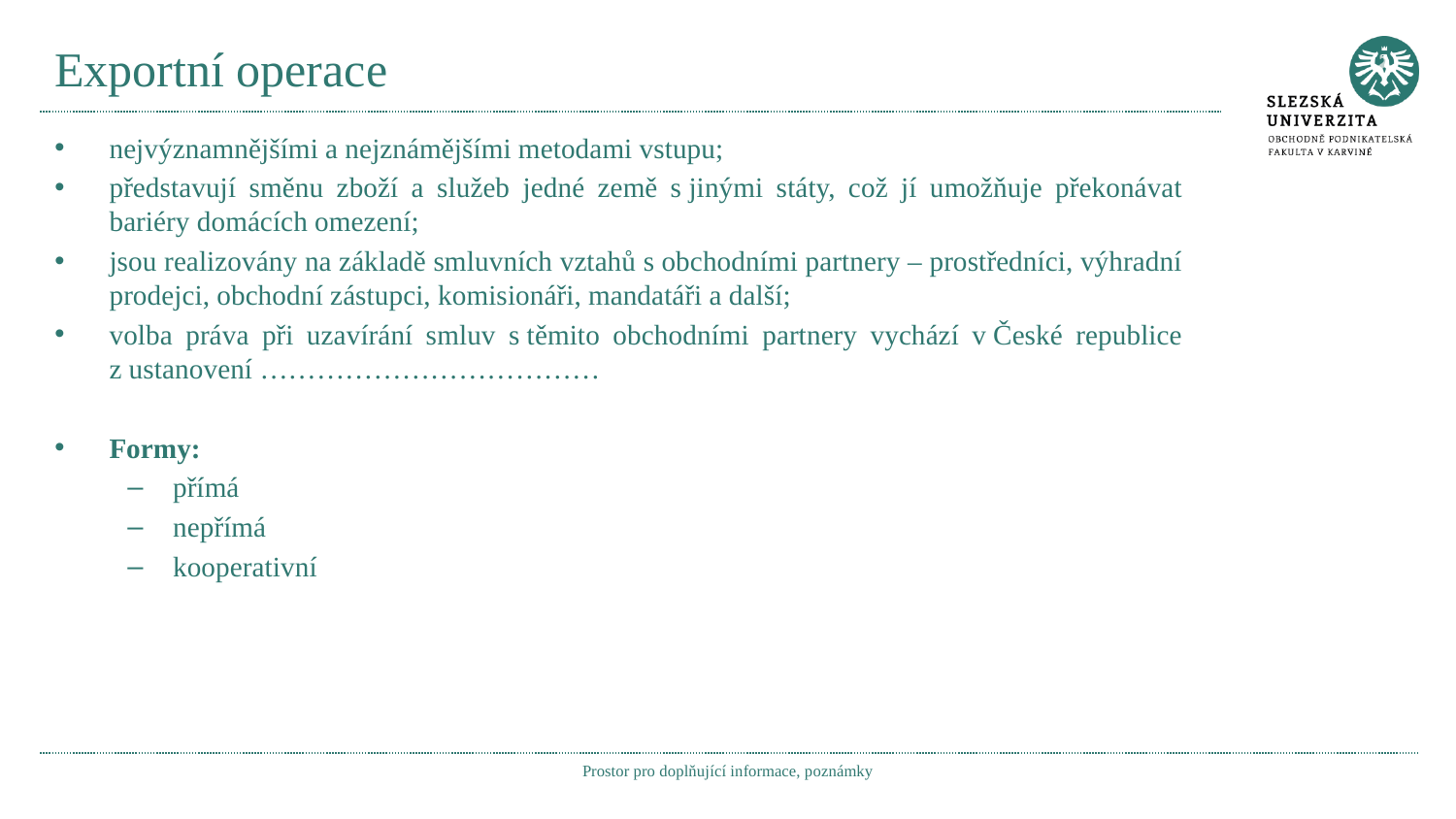

# Exportní operace
nejvýznamnějšími a nejznámějšími metodami vstupu;
představují směnu zboží a služeb jedné země s jinými státy, což jí umožňuje překonávat bariéry domácích omezení;
jsou realizovány na základě smluvních vztahů s obchodními partnery – prostředníci, výhradní prodejci, obchodní zástupci, komisionáři, mandatáři a další;
volba práva při uzavírání smluv s těmito obchodními partnery vychází v České republice z ustanovení ………………………………

Formy:
přímá
nepřímá
kooperativní

Prostor pro doplňující informace, poznámky